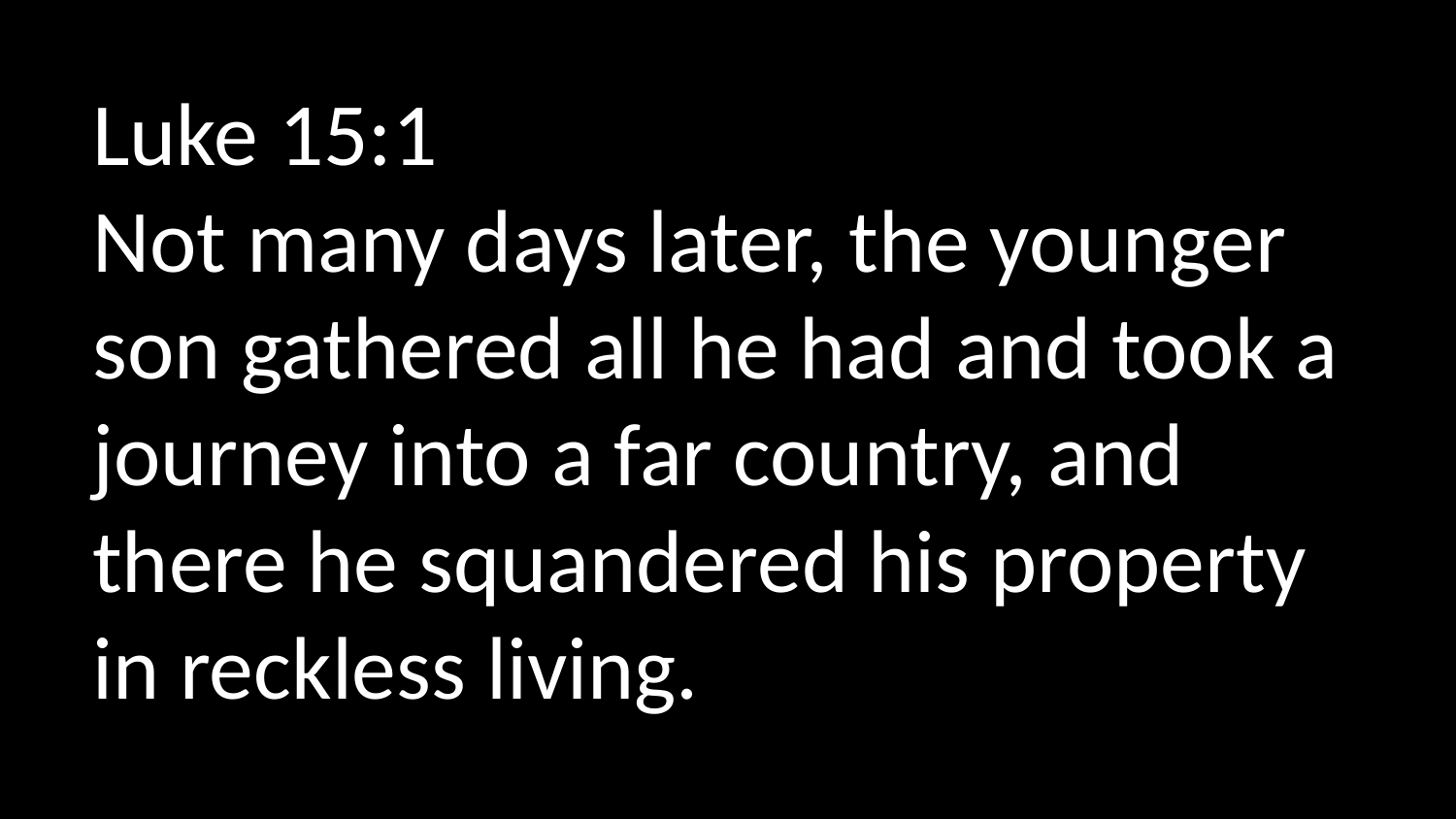

Luke 15:1
Not many days later, the younger son gathered all he had and took a journey into a far country, and there he squandered his property in reckless living.
Psalm 16:11
You make known to me the path of life; in your presence there is fullness of joy; at your right hand are pleasures forevermore.